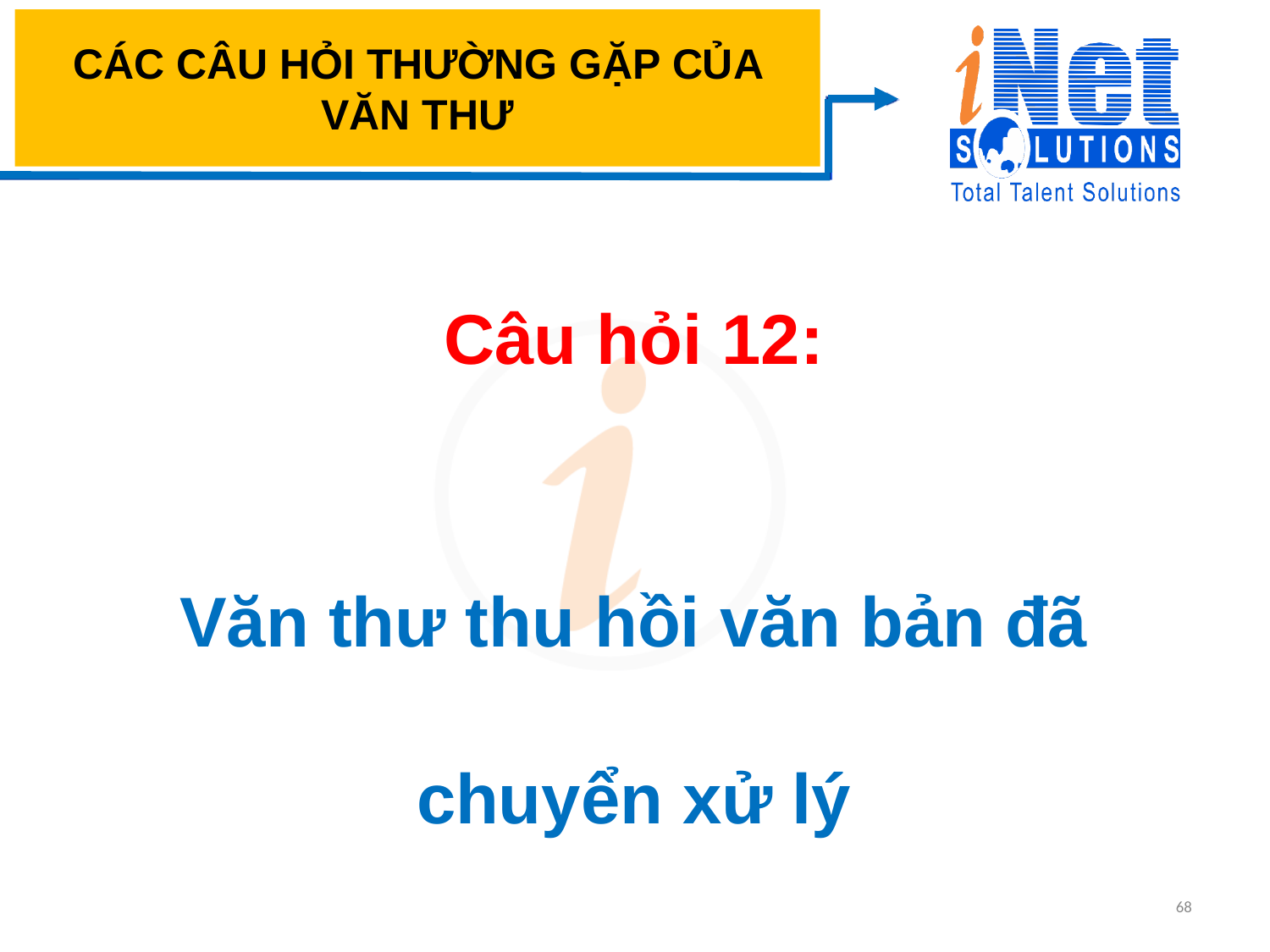

# CÁC CÂU HỎI THƯỜNG GẶP CỦA VĂN THƯ
Câu hỏi 12:
Văn thư thu hồi văn bản đã chuyển xử lý
68